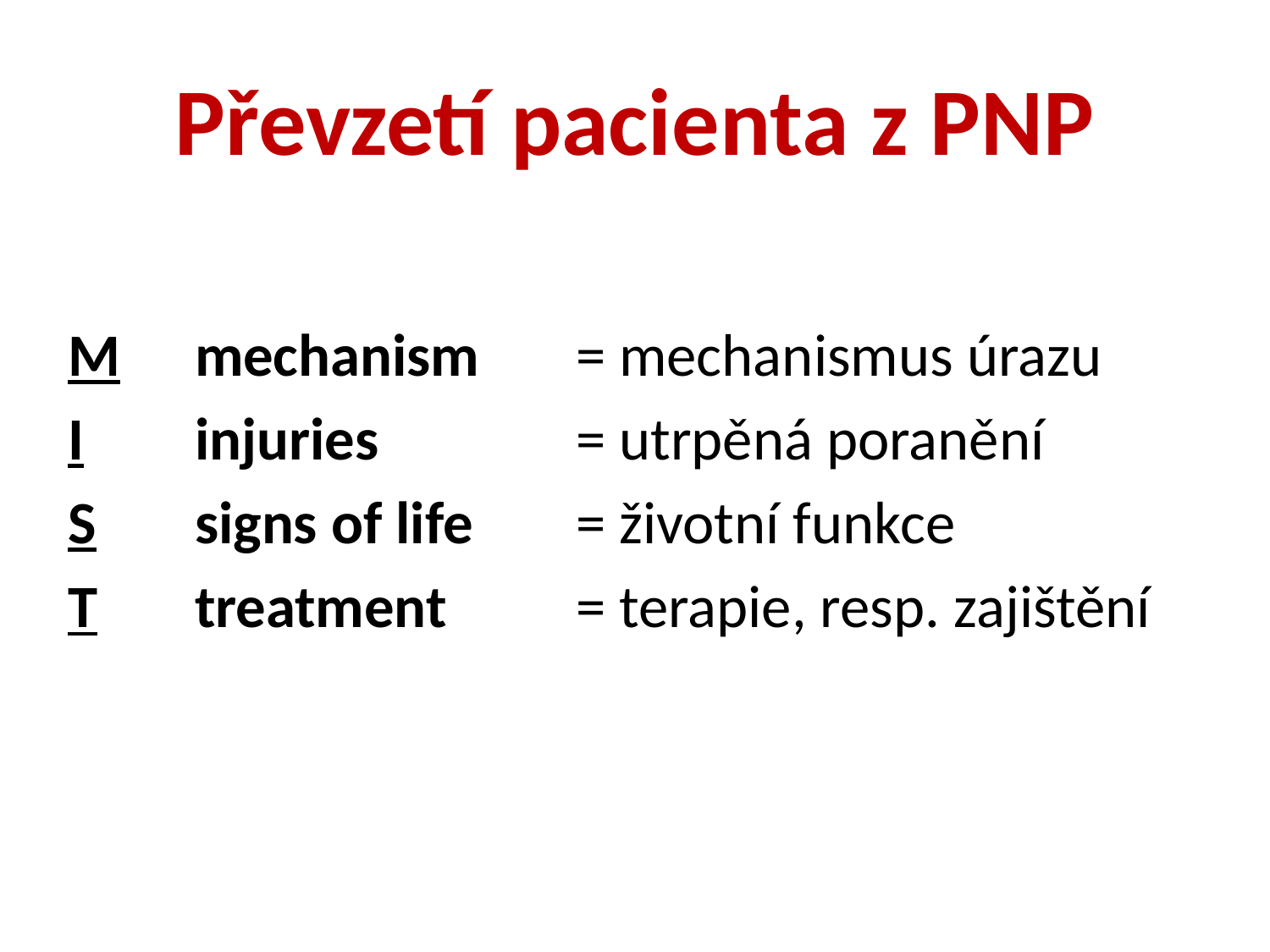

# Převzetí pacienta z PNP

M	mechanism	= mechanismus úrazu
I	injuries		= utrpěná poranění
S	signs of life	= životní funkce
T	treatment		= terapie, resp. zajištění